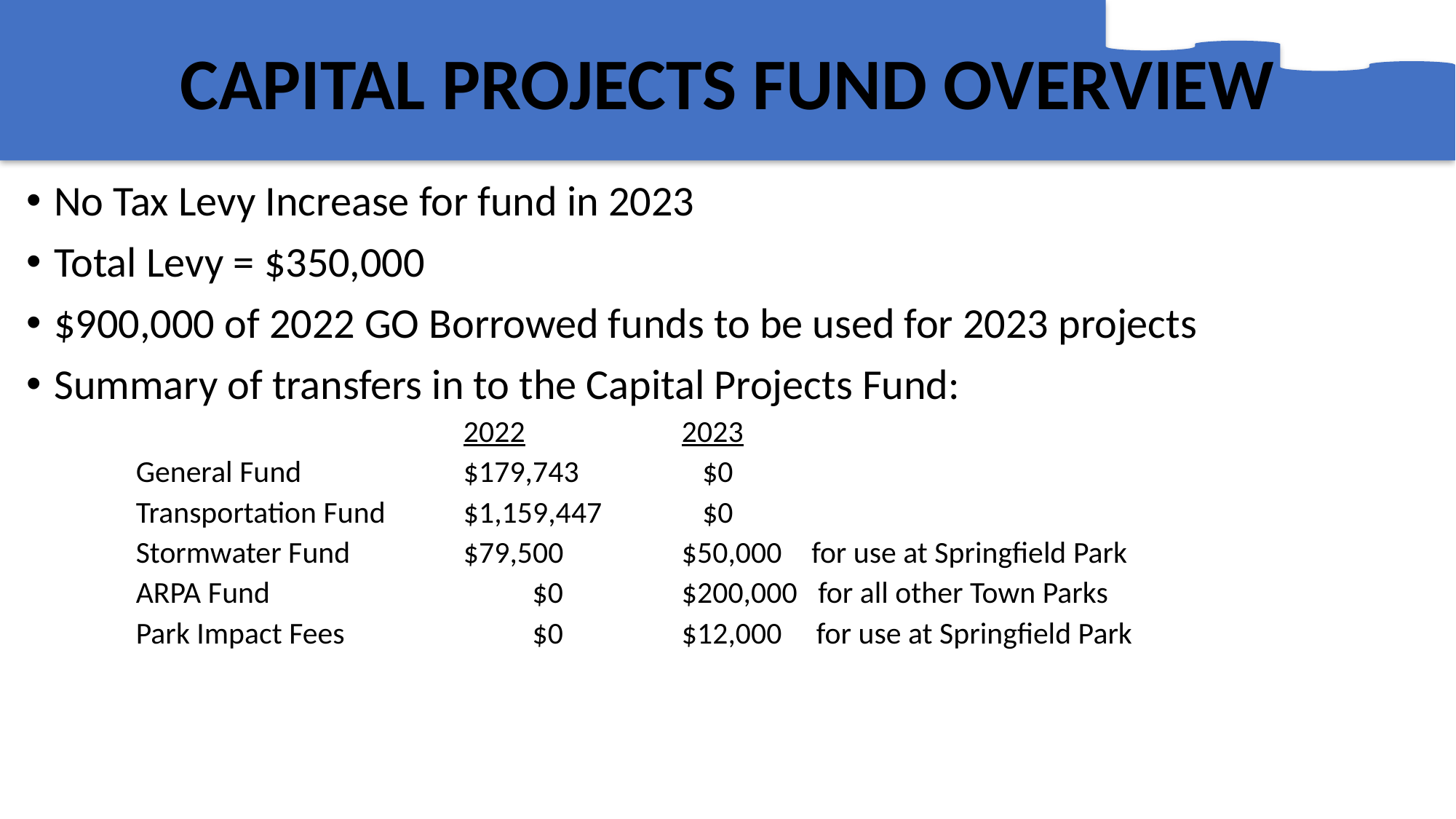

CAPITAL PROJECTS FUND OVERVIEW
No Tax Levy Increase for fund in 2023
Total Levy = $350,000
$900,000 of 2022 GO Borrowed funds to be used for 2023 projects
Summary of transfers in to the Capital Projects Fund:
			2022		2023
General Fund		$179,743	   $0
Transportation Fund	$1,159,447	   $0
Stormwater Fund		$79,500		$50,000	   for use at Springfield Park
ARPA Fund		          $0		$200,000   for all other Town Parks
Park Impact Fees		          $0		$12,000     for use at Springfield Park